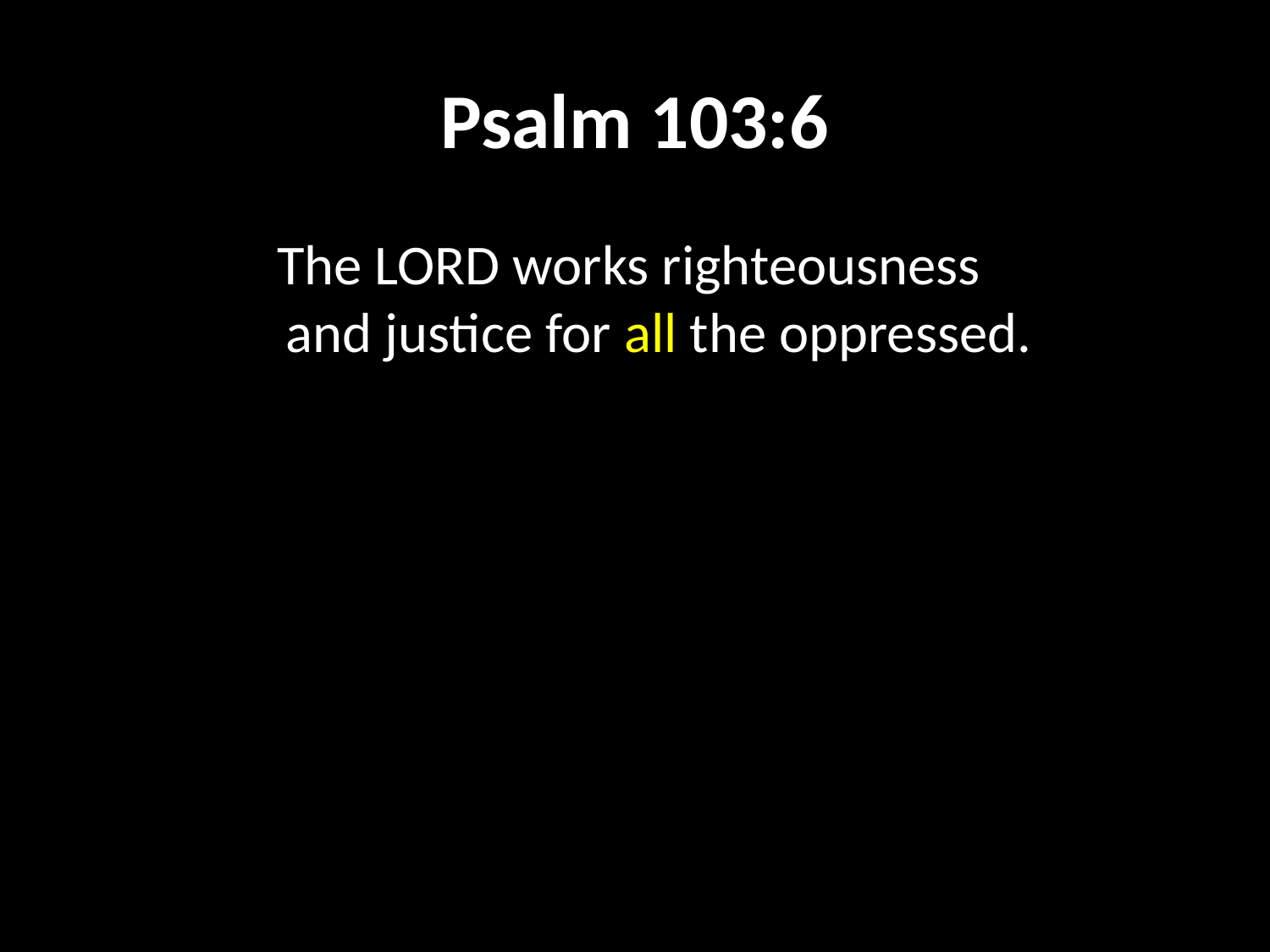

# Psalm 103:6
The LORD works righteousness
 and justice for all the oppressed.